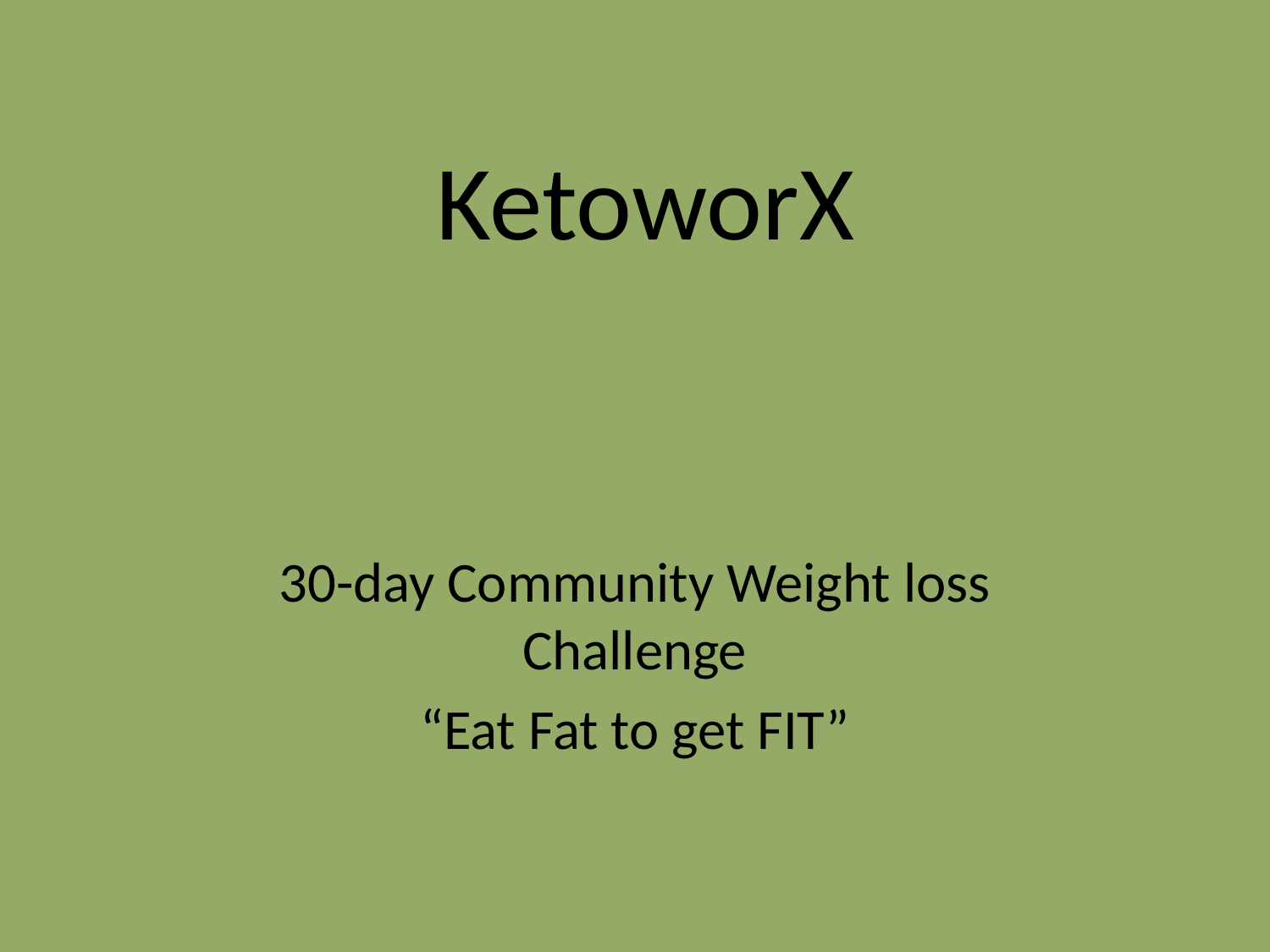

# KetoworX
30-day Community Weight loss Challenge
“Eat Fat to get FIT”